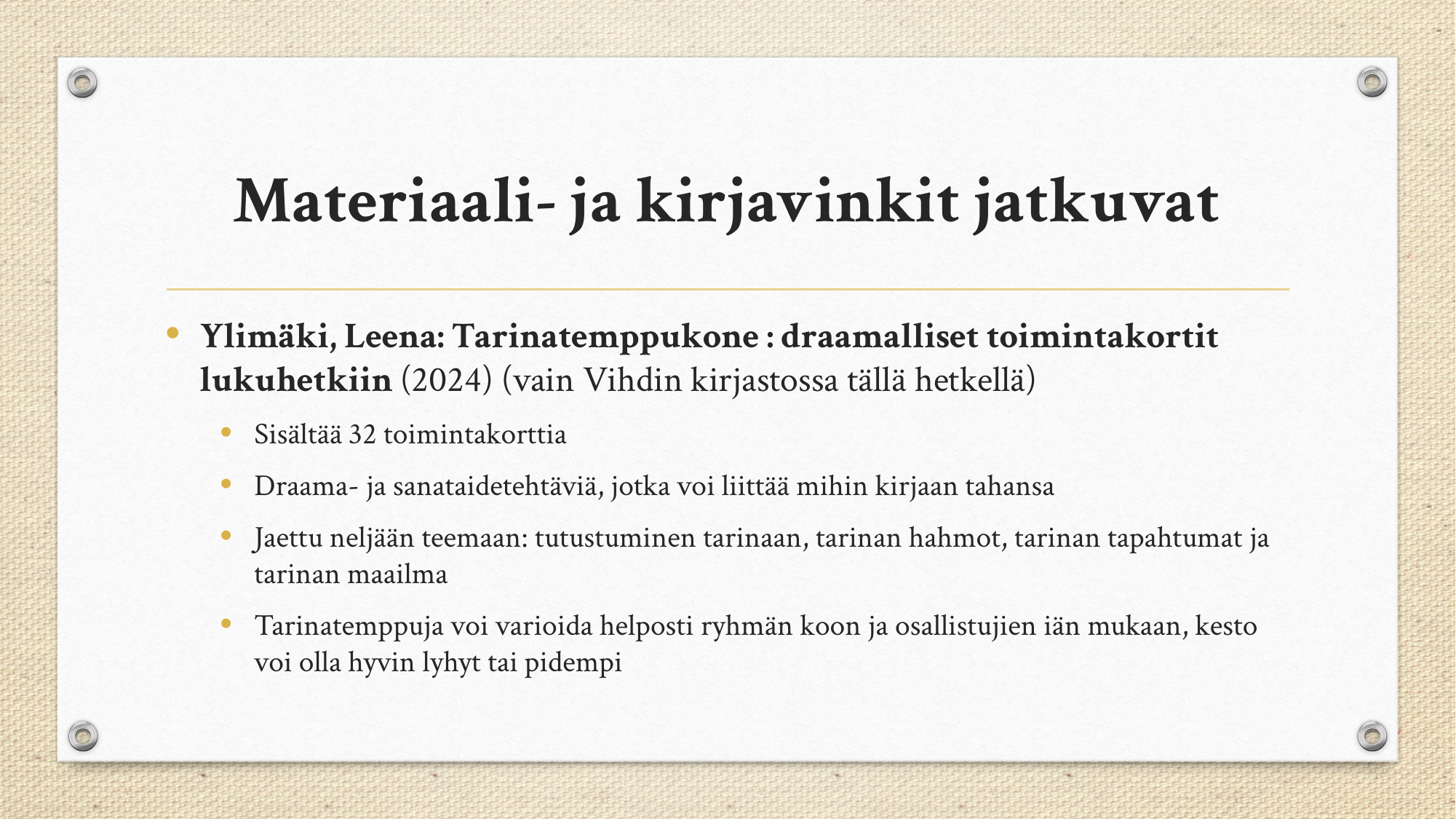

# Materiaali- ja kirjavinkit jatkuvat
Ylimäki, Leena: Tarinatemppukone : draamalliset toimintakortit lukuhetkiin (2024) (vain Vihdin kirjastossa tällä hetkellä)
Sisältää 32 toimintakorttia
Draama- ja sanataidetehtäviä, jotka voi liittää mihin kirjaan tahansa
Jaettu neljään teemaan: tutustuminen tarinaan, tarinan hahmot, tarinan tapahtumat ja tarinan maailma
Tarinatemppuja voi varioida helposti ryhmän koon ja osallistujien iän mukaan, kesto voi olla hyvin lyhyt tai pidempi